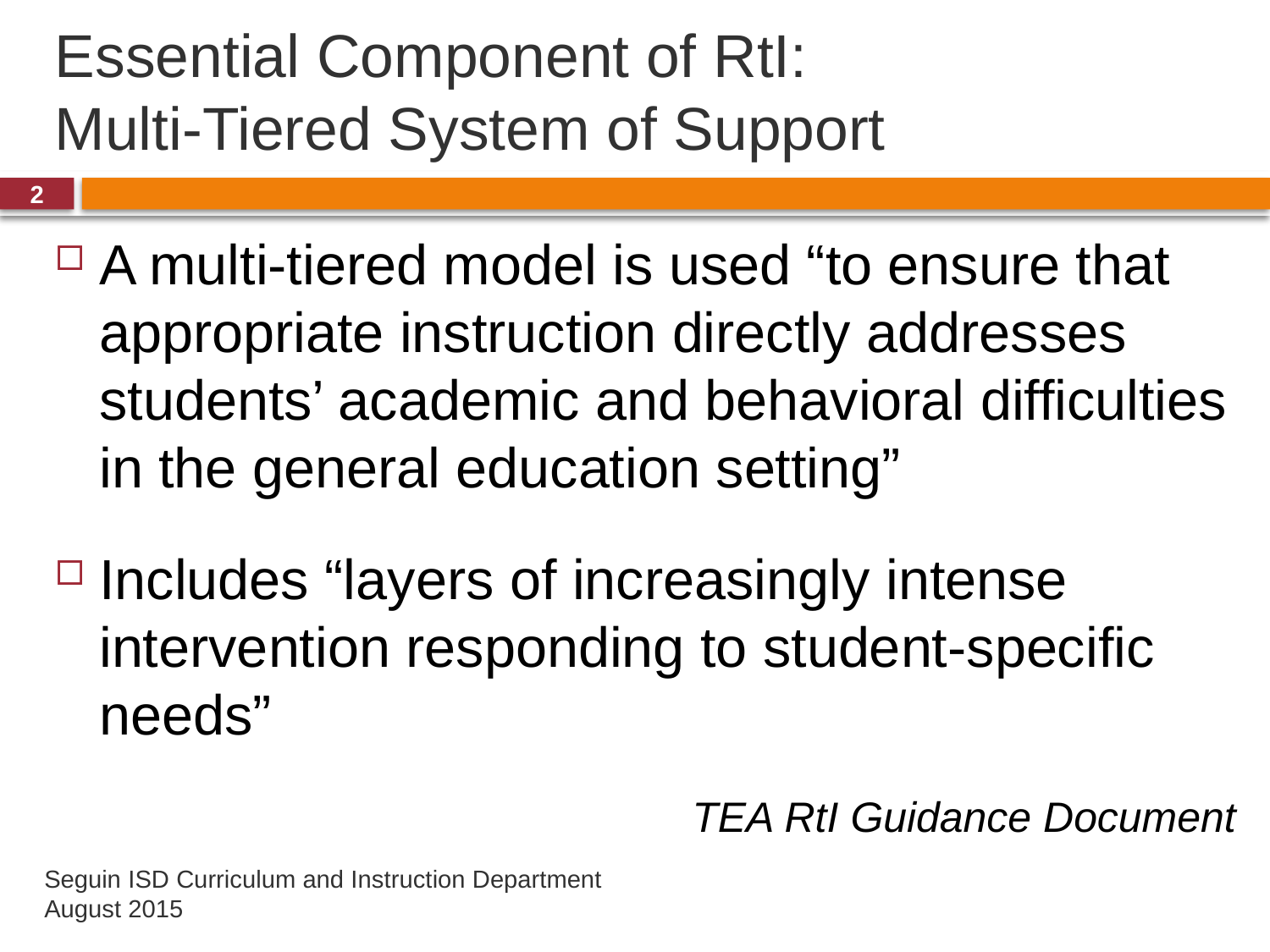

# Essential Component of RtI: Multi-Tiered System of Support
2
A multi-tiered model is used “to ensure that appropriate instruction directly addresses students’ academic and behavioral difficulties in the general education setting”
Includes “layers of increasingly intense intervention responding to student-specific needs”
TEA RtI Guidance Document
Seguin ISD Curriculum and Instruction Department 					August 2015